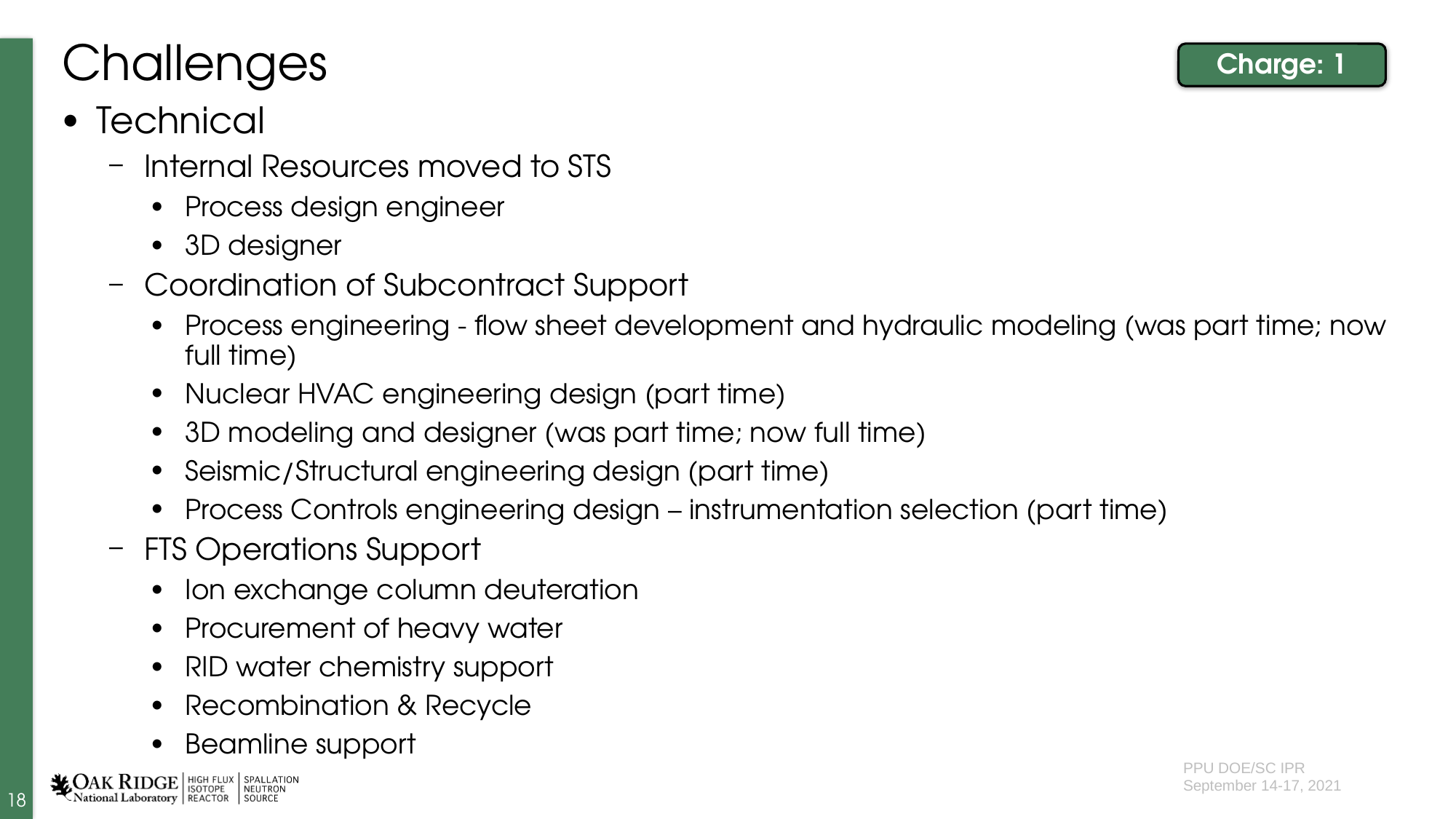

# Challenges
Charge: 1
Technical
Internal Resources moved to STS
Process design engineer
3D designer
Coordination of Subcontract Support
Process engineering - flow sheet development and hydraulic modeling (was part time; now full time)
Nuclear HVAC engineering design (part time)
3D modeling and designer (was part time; now full time)
Seismic/Structural engineering design (part time)
Process Controls engineering design – instrumentation selection (part time)
FTS Operations Support
Ion exchange column deuteration
Procurement of heavy water
RID water chemistry support
Recombination & Recycle
Beamline support